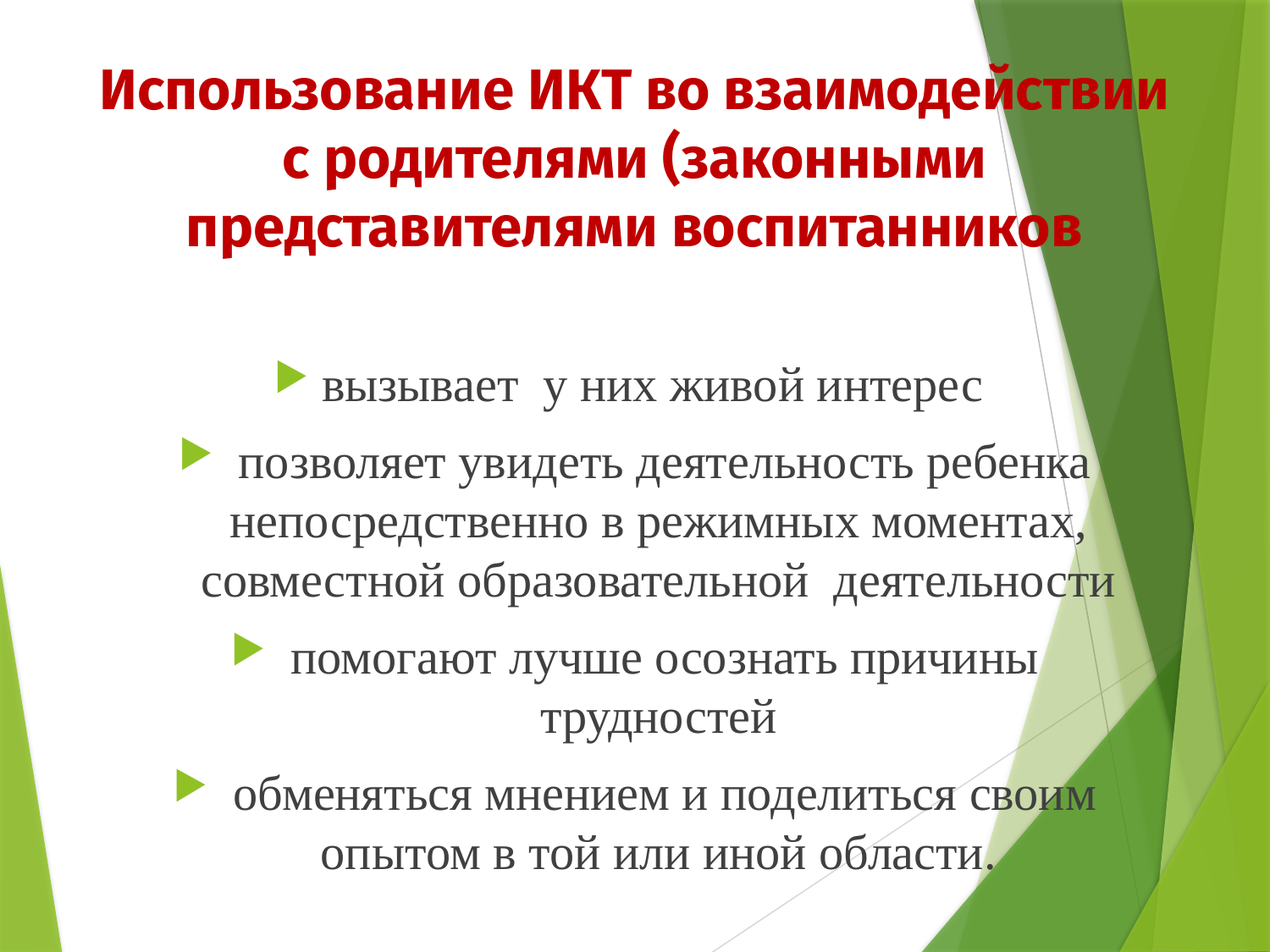

# Использование ИКТ во взаимодействии с родителями (законными представителями воспитанников
вызывает  у них живой интерес
 позволяет увидеть деятельность ребенка непосредственно в режимных моментах, совместной образовательной  деятельности
 помогают лучше осознать причины трудностей
 обменяться мнением и поделиться своим опытом в той или иной области.